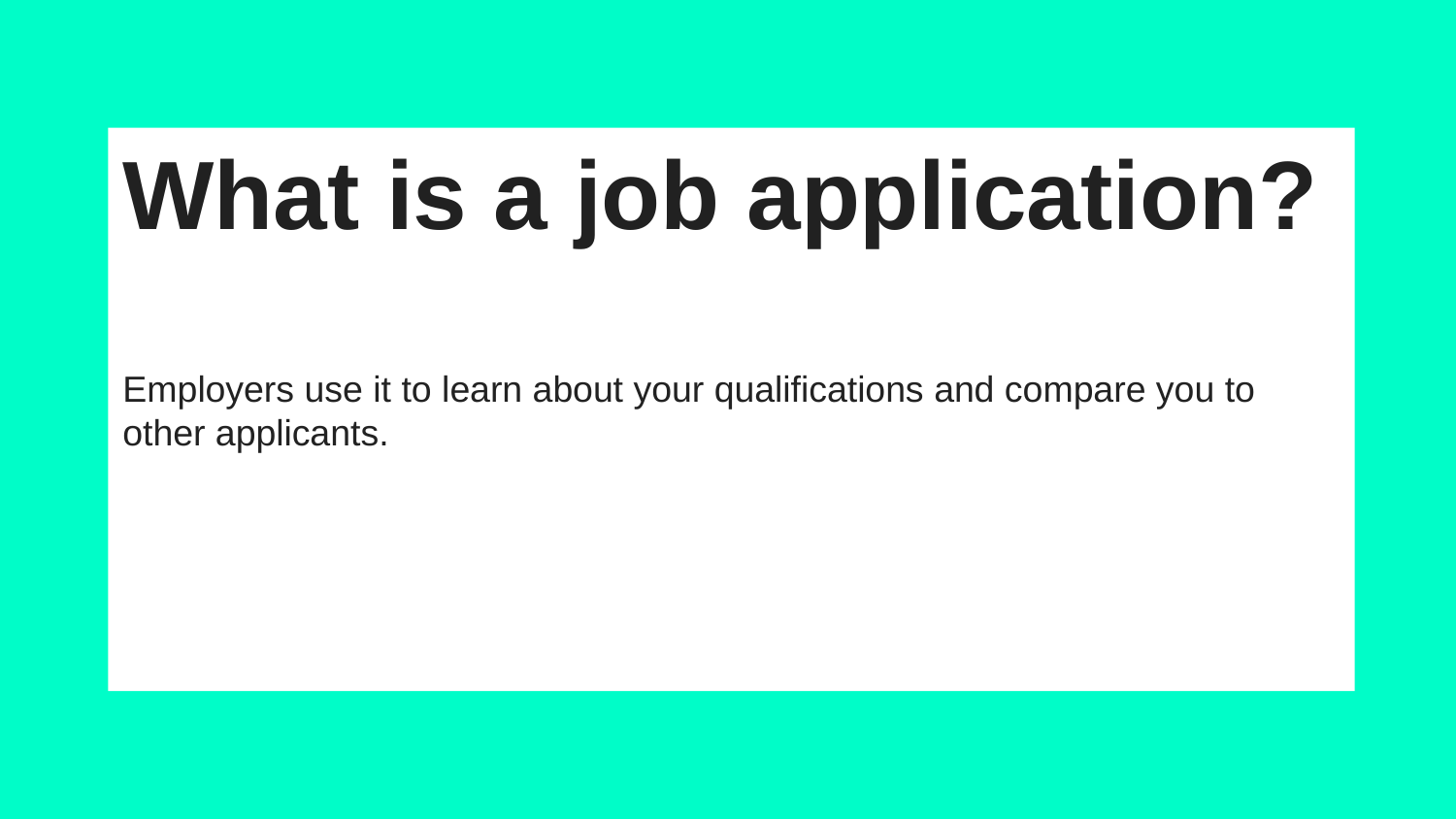

# What is a job application?

Employers use it to learn about your qualifications and compare you to other applicants.